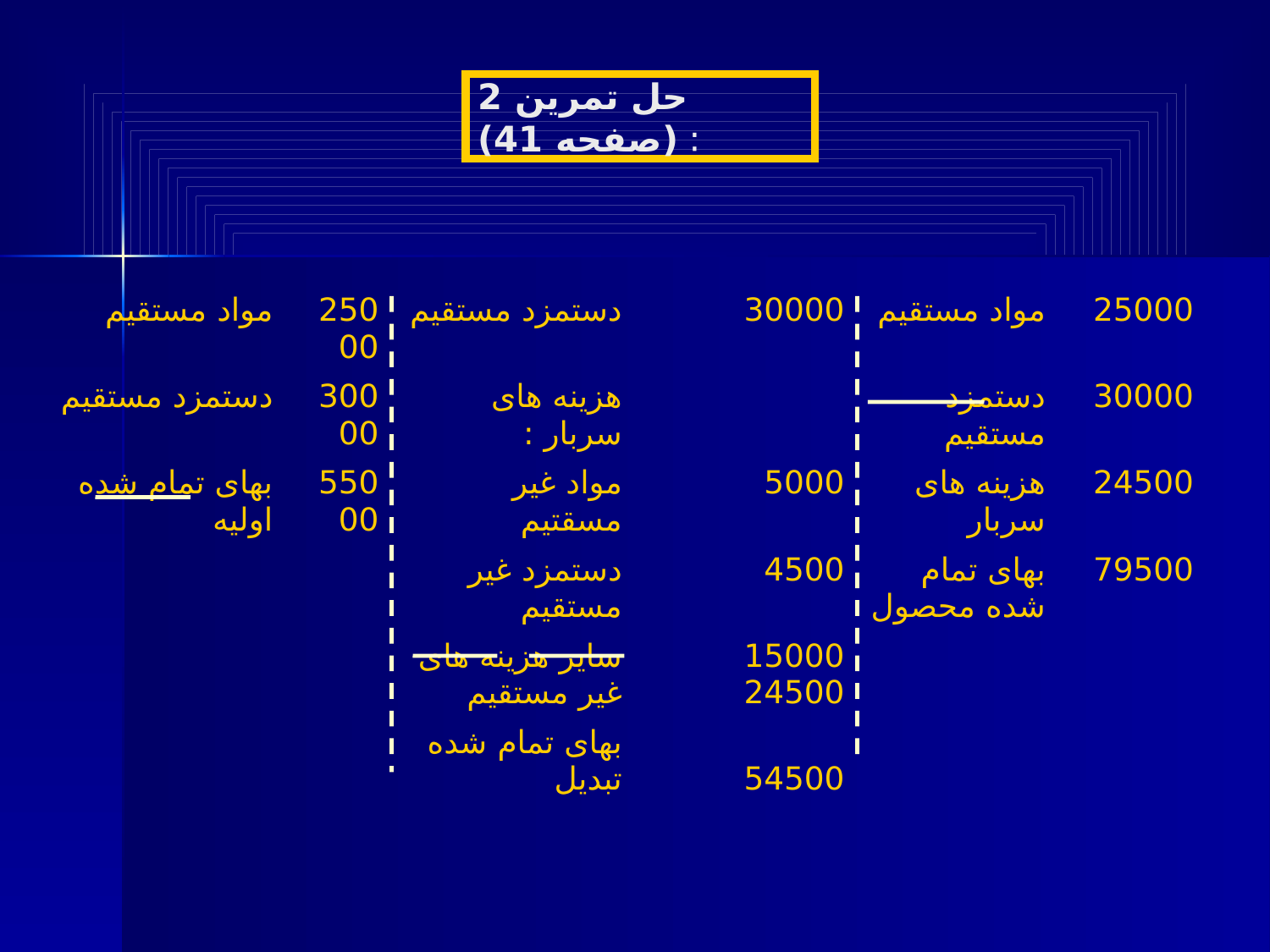

حل تمرین 2 (صفحه 41) :
| مواد مستقیم | 25000 | دستمزد مستقیم | 30000 | مواد مستقیم | 25000 |
| --- | --- | --- | --- | --- | --- |
| دستمزد مستقیم | 30000 | هزینه های سربار : |  | دستمزد مستقیم | 30000 |
| بهای تمام شده اولیه | 55000 | مواد غیر مسقتیم | 5000 | هزینه های سربار | 24500 |
|  |  | دستمزد غیر مستقیم | 4500 | بهای تمام شده محصول | 79500 |
|  |  | سایر هزینه های غیر مستقیم | 15000 24500 |  |  |
|  |  | بهای تمام شده تبدیل | 54500 |  |  |